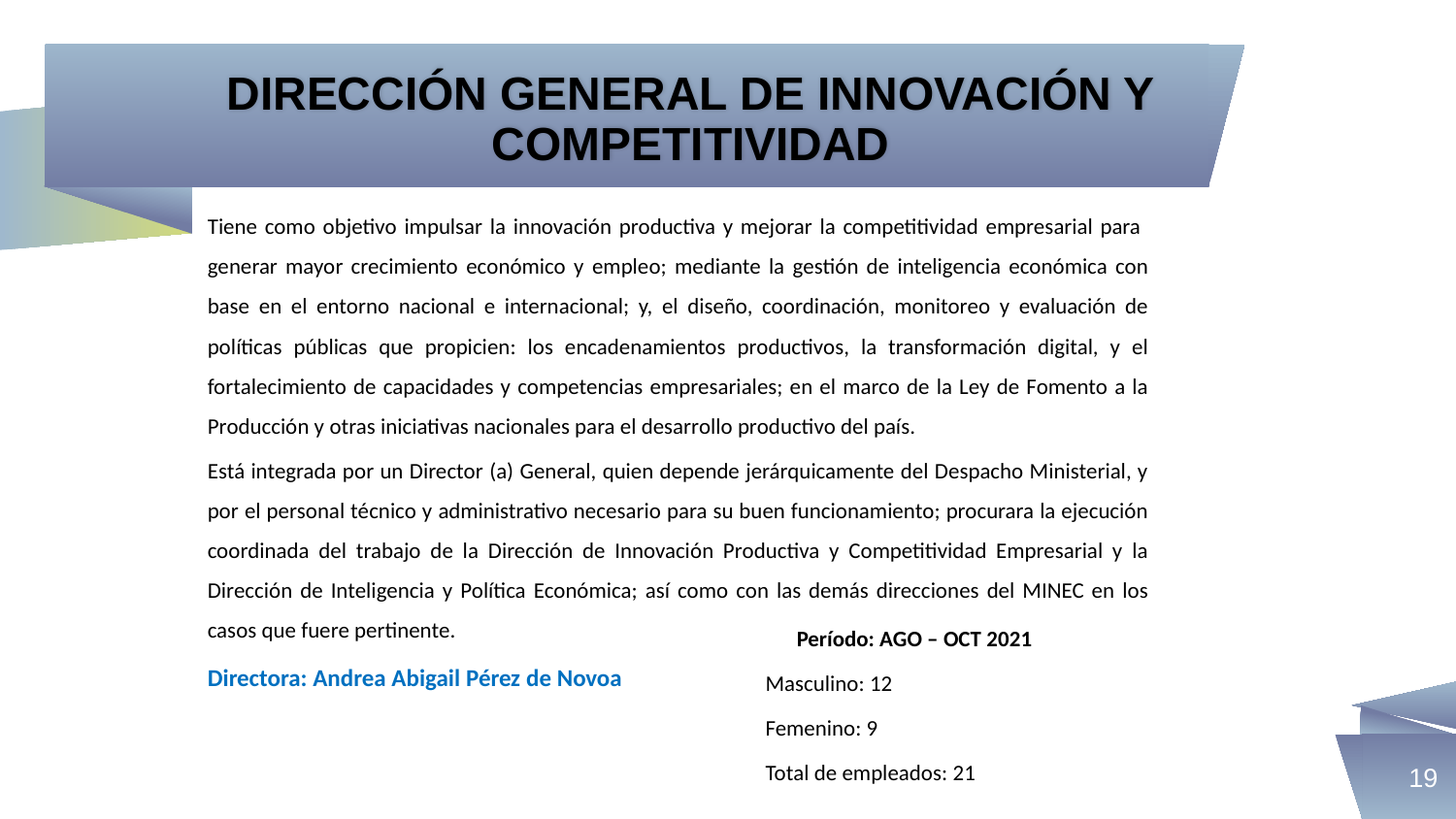

DIRECCIÓN GENERAL DE INNOVACIÓN Y COMPETITIVIDAD
Tiene como objetivo impulsar la innovación productiva y mejorar la competitividad empresarial para  generar mayor crecimiento económico y empleo; mediante la gestión de inteligencia económica con base en el entorno nacional e internacional; y, el diseño, coordinación, monitoreo y evaluación de políticas públicas que propicien: los encadenamientos productivos, la transformación digital, y el fortalecimiento de capacidades y competencias empresariales; en el marco de la Ley de Fomento a la Producción y otras iniciativas nacionales para el desarrollo productivo del país.
Está integrada por un Director (a) General, quien depende jerárquicamente del Despacho Ministerial, y por el personal técnico y administrativo necesario para su buen funcionamiento; procurara la ejecución coordinada del trabajo de la Dirección de Innovación Productiva y Competitividad Empresarial y la Dirección de Inteligencia y Política Económica; así como con las demás direcciones del MINEC en los casos que fuere pertinente.
Directora: Andrea Abigail Pérez de Novoa

Período: AGO – OCT 2021
Masculino: 12
Femenino: 9
Total de empleados: 21
19